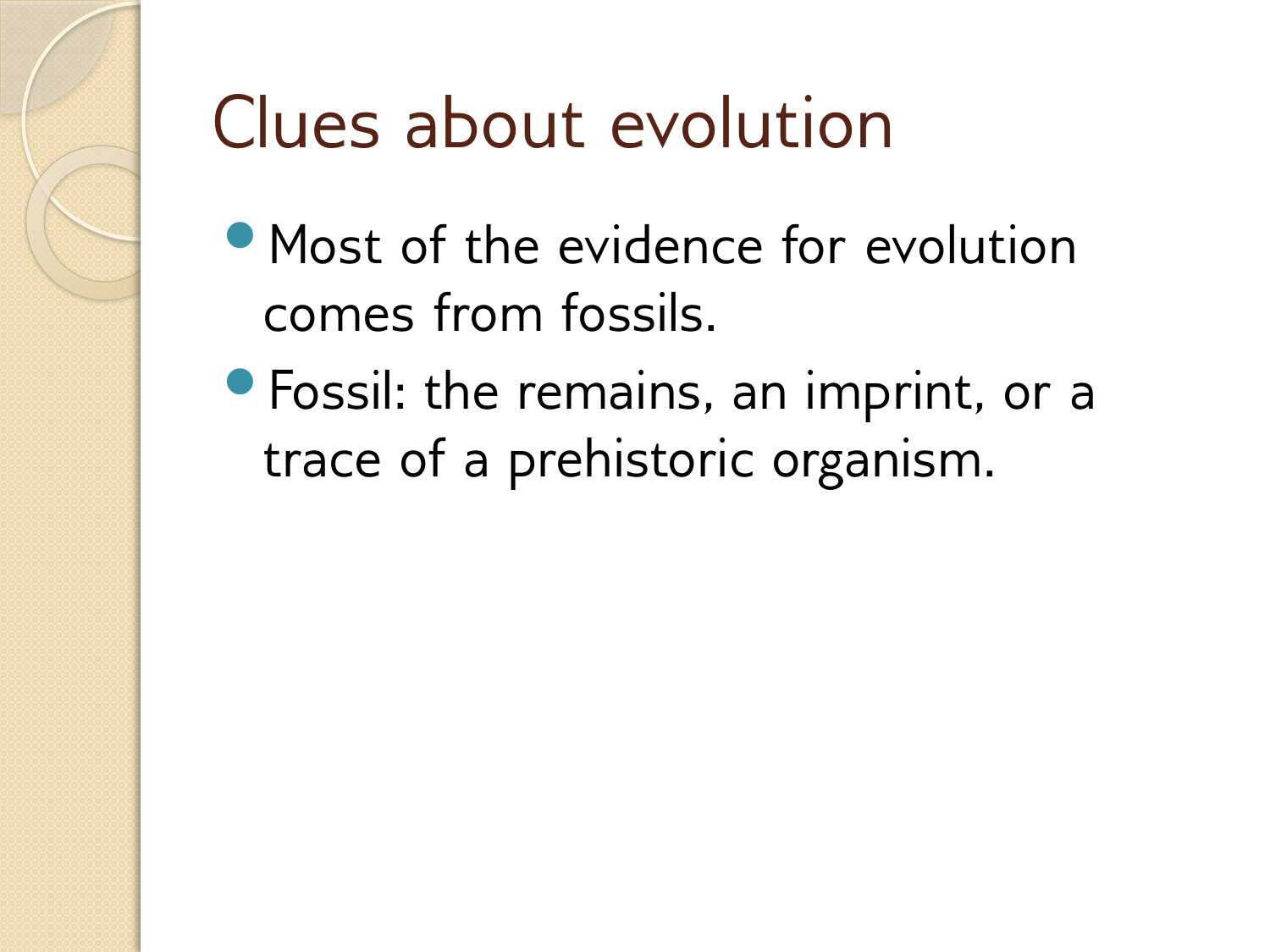

# Clues about evolution
Most of the evidence for evolution comes from fossils.
Fossil: the remains, an imprint, or a trace of a prehistoric organism.